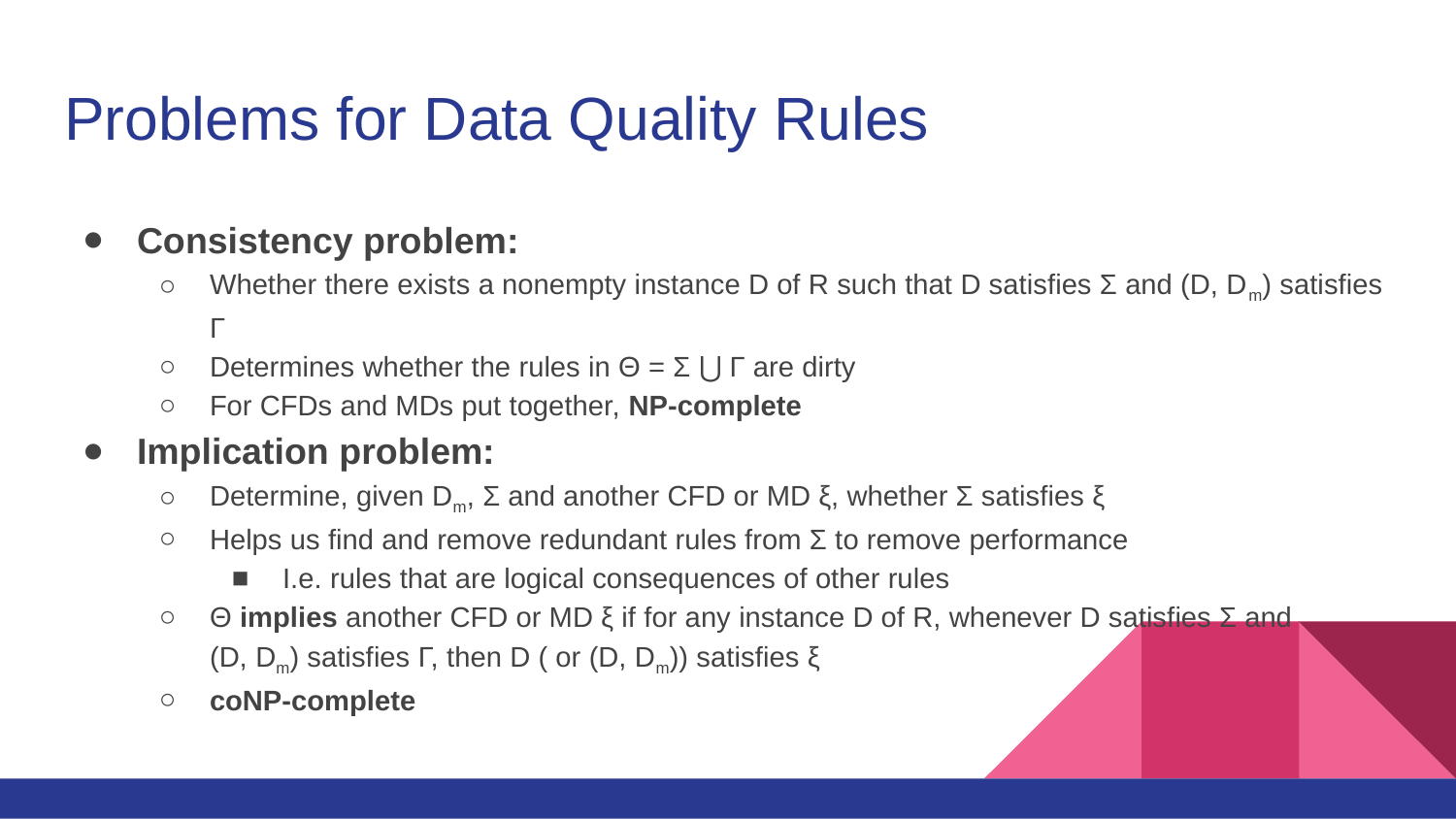

# Problems for Data Quality Rules
Consistency problem:
Whether there exists a nonempty instance D of R such that D satisfies Σ and (D, Dm) satisfies Γ
Determines whether the rules in Θ = Σ ⋃ Γ are dirty
For CFDs and MDs put together, NP-complete
Implication problem:
Determine, given Dm, Σ and another CFD or MD ξ, whether Σ satisfies ξ
Helps us find and remove redundant rules from Σ to remove performance
I.e. rules that are logical consequences of other rules
Θ implies another CFD or MD ξ if for any instance D of R, whenever D satisfies Σ and 	(D, Dm) satisfies Γ, then D ( or (D, Dm)) satisfies ξ
coNP-complete